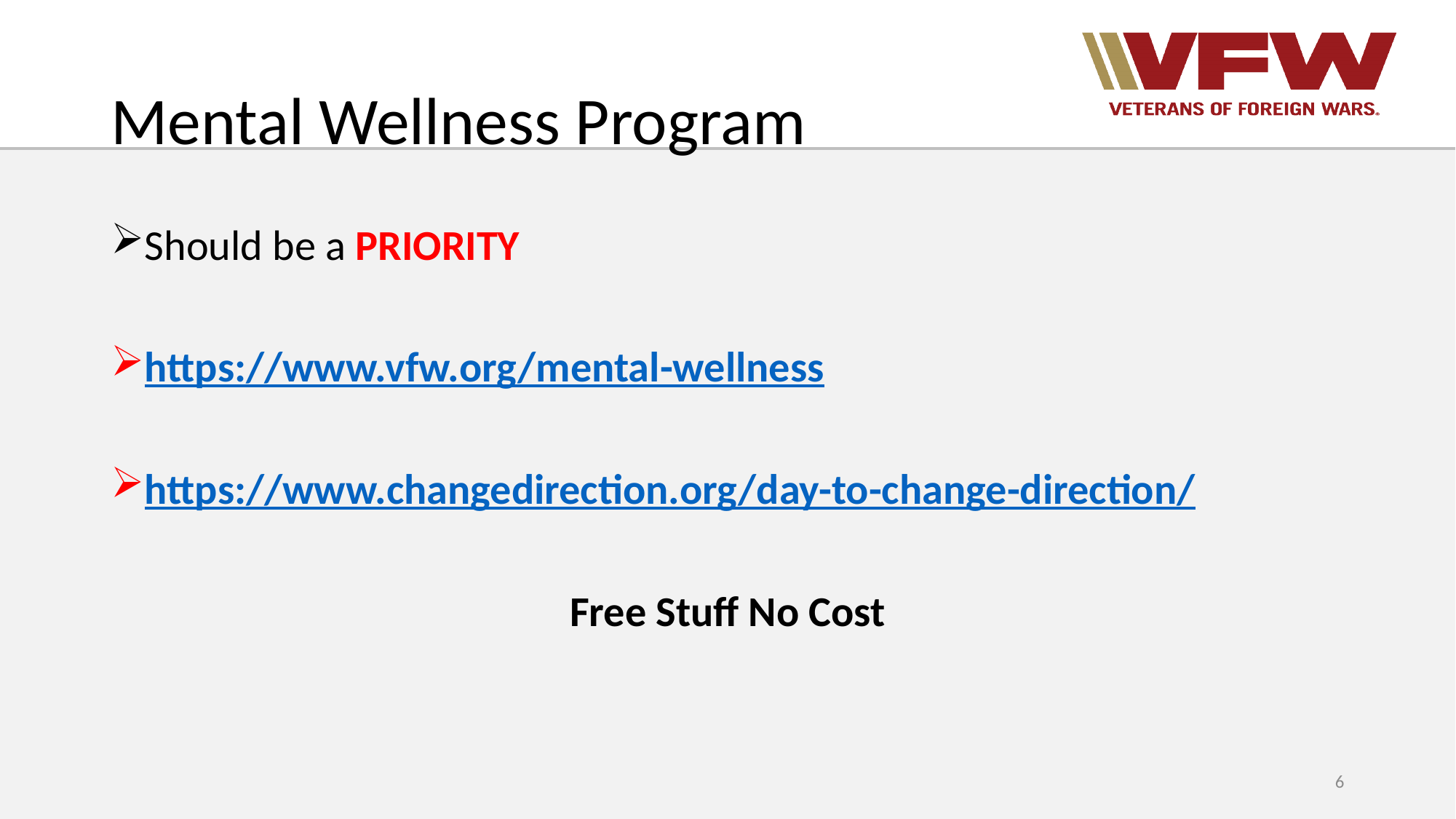

# Mental Wellness Program
Should be a PRIORITY

https://www.vfw.org/mental-wellness

https://www.changedirection.org/day-to-change-direction/

Free Stuff No Cost

6